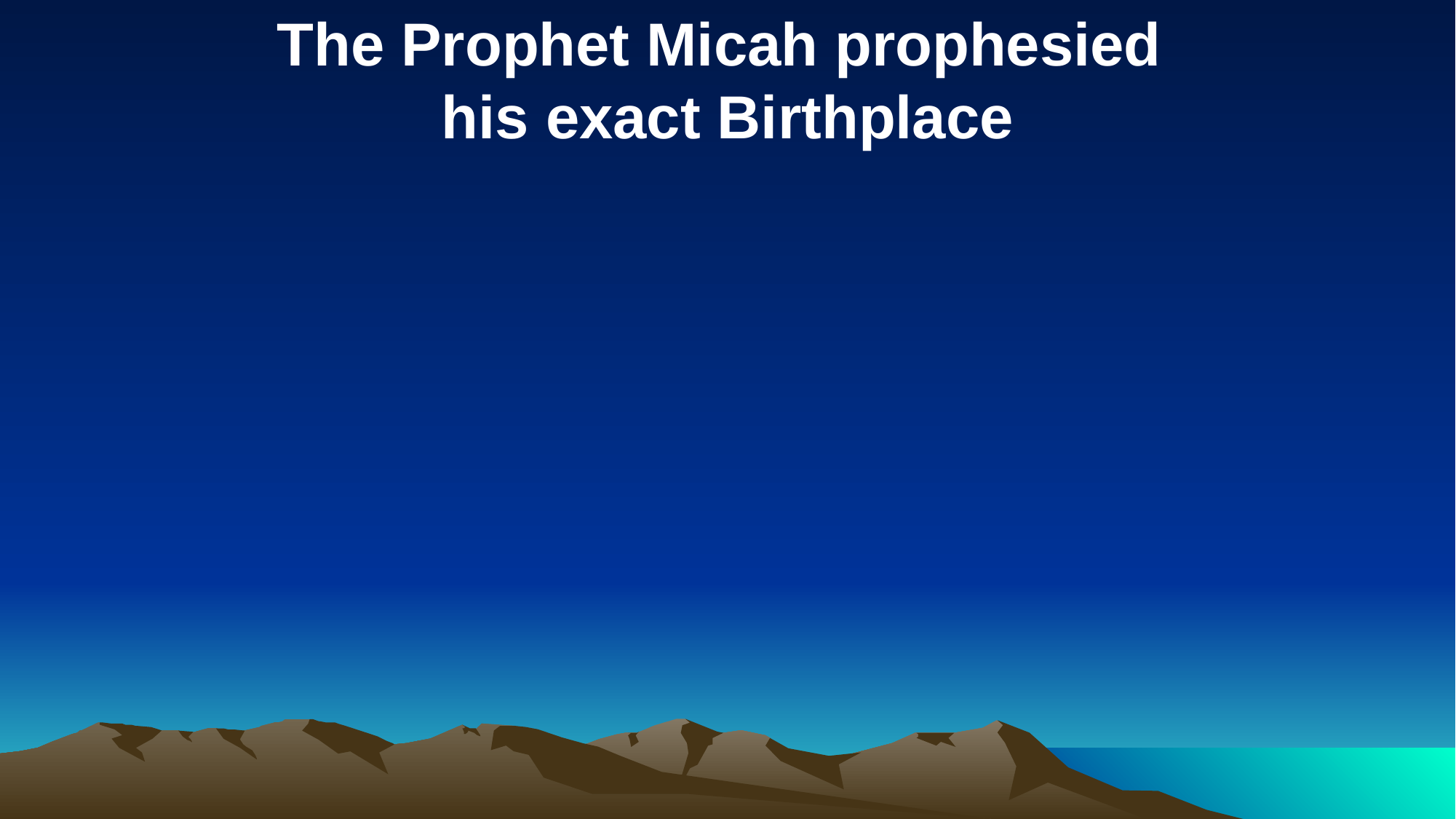

The Prophet Micah prophesied
his exact Birthplace